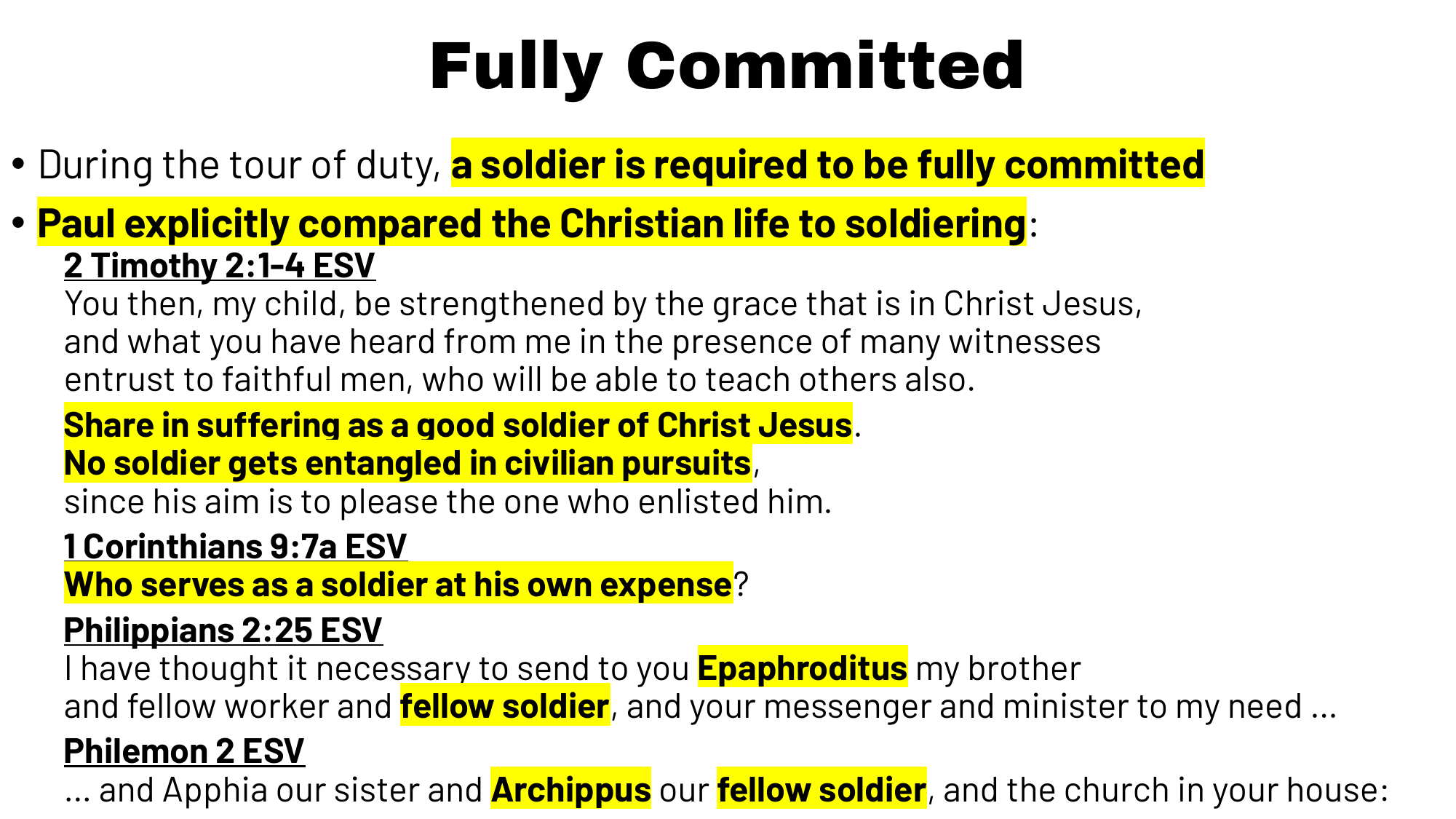

# Fully Committed
During the tour of duty, a soldier is required to be fully committed
Paul explicitly compared the Christian life to soldiering:
2 Timothy 2:1-4 ESV
You then, my child, be strengthened by the grace that is in Christ Jesus,
and what you have heard from me in the presence of many witnesses
entrust to faithful men, who will be able to teach others also.
Share in suffering as a good soldier of Christ Jesus.
No soldier gets entangled in civilian pursuits,
since his aim is to please the one who enlisted him.
1 Corinthians 9:7a ESV
Who serves as a soldier at his own expense?
Philippians 2:25 ESV
I have thought it necessary to send to you Epaphroditus my brother
and fellow worker and fellow soldier, and your messenger and minister to my need …
Philemon 2 ESV
… and Apphia our sister and Archippus our fellow soldier, and the church in your house: